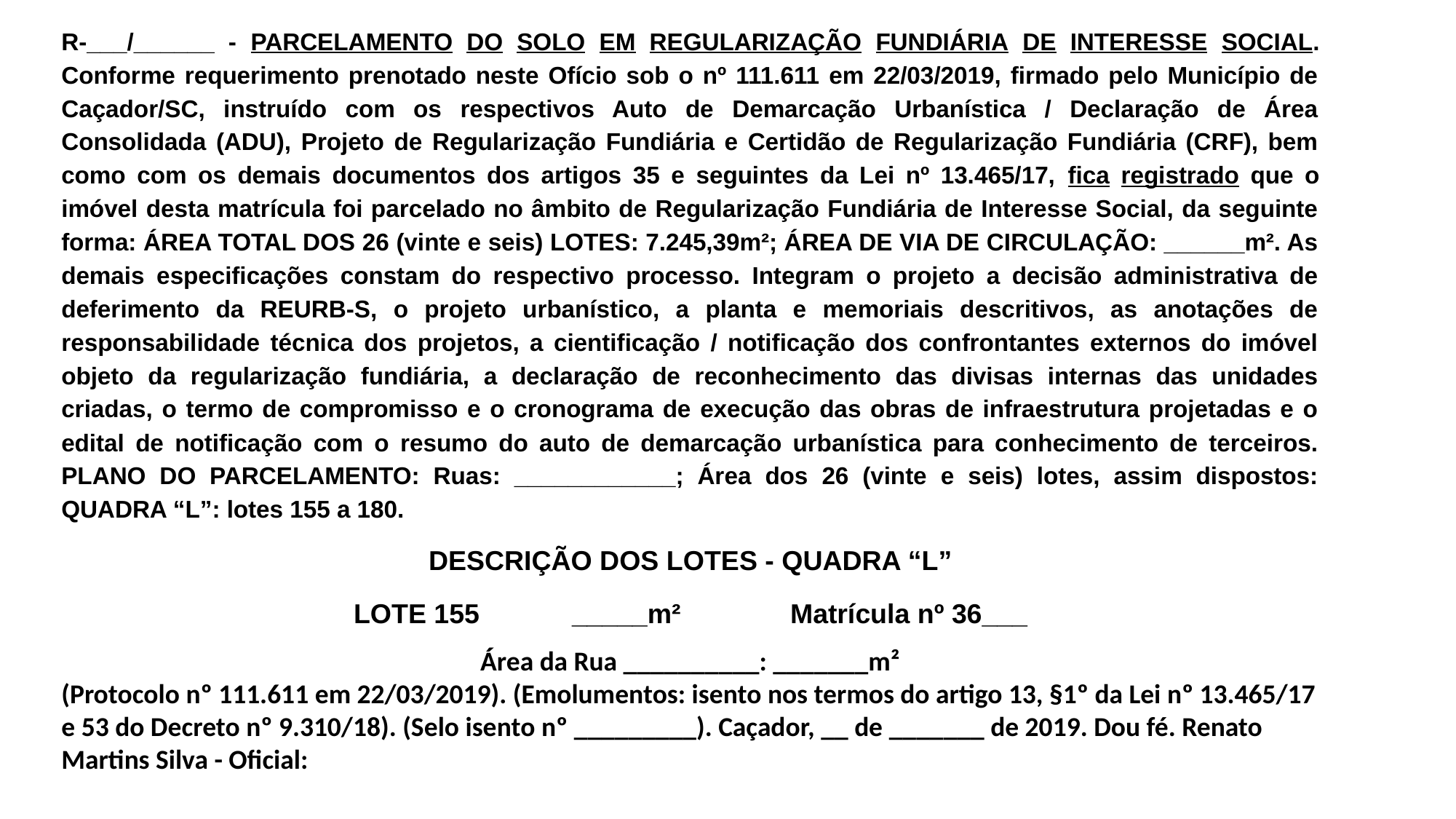

R-___/______ - PARCELAMENTO DO SOLO EM REGULARIZAÇÃO FUNDIÁRIA DE INTERESSE SOCIAL. Conforme requerimento prenotado neste Ofício sob o nº 111.611 em 22/03/2019, firmado pelo Município de Caçador/SC, instruído com os respectivos Auto de Demarcação Urbanística / Declaração de Área Consolidada (ADU), Projeto de Regularização Fundiária e Certidão de Regularização Fundiária (CRF), bem como com os demais documentos dos artigos 35 e seguintes da Lei nº 13.465/17, fica registrado que o imóvel desta matrícula foi parcelado no âmbito de Regularização Fundiária de Interesse Social, da seguinte forma: ÁREA TOTAL DOS 26 (vinte e seis) LOTES: 7.245,39m²; ÁREA DE VIA DE CIRCULAÇÃO: ______m². As demais especificações constam do respectivo processo. Integram o projeto a decisão administrativa de deferimento da REURB-S, o projeto urbanístico, a planta e memoriais descritivos, as anotações de responsabilidade técnica dos projetos, a cientificação / notificação dos confrontantes externos do imóvel objeto da regularização fundiária, a declaração de reconhecimento das divisas internas das unidades criadas, o termo de compromisso e o cronograma de execução das obras de infraestrutura projetadas e o edital de notificação com o resumo do auto de demarcação urbanística para conhecimento de terceiros. PLANO DO PARCELAMENTO: Ruas: ____________; Área dos 26 (vinte e seis) lotes, assim dispostos: QUADRA “L”: lotes 155 a 180.
DESCRIÇÃO DOS LOTES - QUADRA “L”
LOTE 155	_____m²		Matrícula nº 36___
Área da Rua __________: _______m²
(Protocolo nº 111.611 em 22/03/2019). (Emolumentos: isento nos termos do artigo 13, §1º da Lei nº 13.465/17 e 53 do Decreto nº 9.310/18). (Selo isento nº _________). Caçador, __ de _______ de 2019. Dou fé. Renato Martins Silva - Oficial: